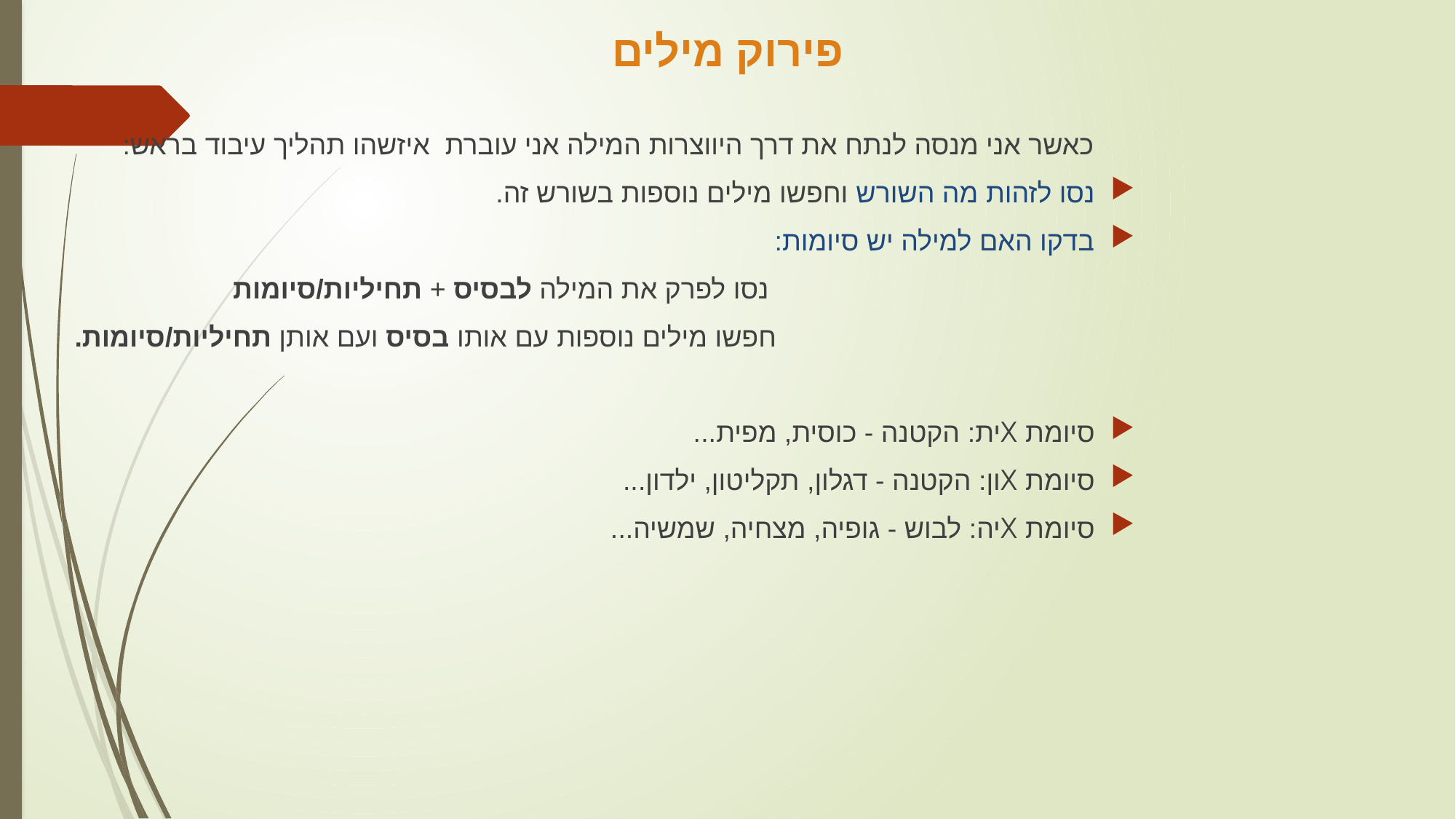

# פירוק מילים
כאשר אני מנסה לנתח את דרך היווצרות המילה אני עוברת  איזשהו תהליך עיבוד בראש:
נסו לזהות מה השורש וחפשו מילים נוספות בשורש זה.
בדקו האם למילה יש סיומות:
                                                נסו לפרק את המילה לבסיס + תחיליות/סיומות
                                               חפשו מילים נוספות עם אותו בסיס ועם אותן תחיליות/סיומות.

סיומת Xית: הקטנה - כוסית, מפית...
סיומת Xון: הקטנה - דגלון, תקליטון, ילדון...
סיומת Xיה: לבוש - גופיה, מצחיה, שמשיה...